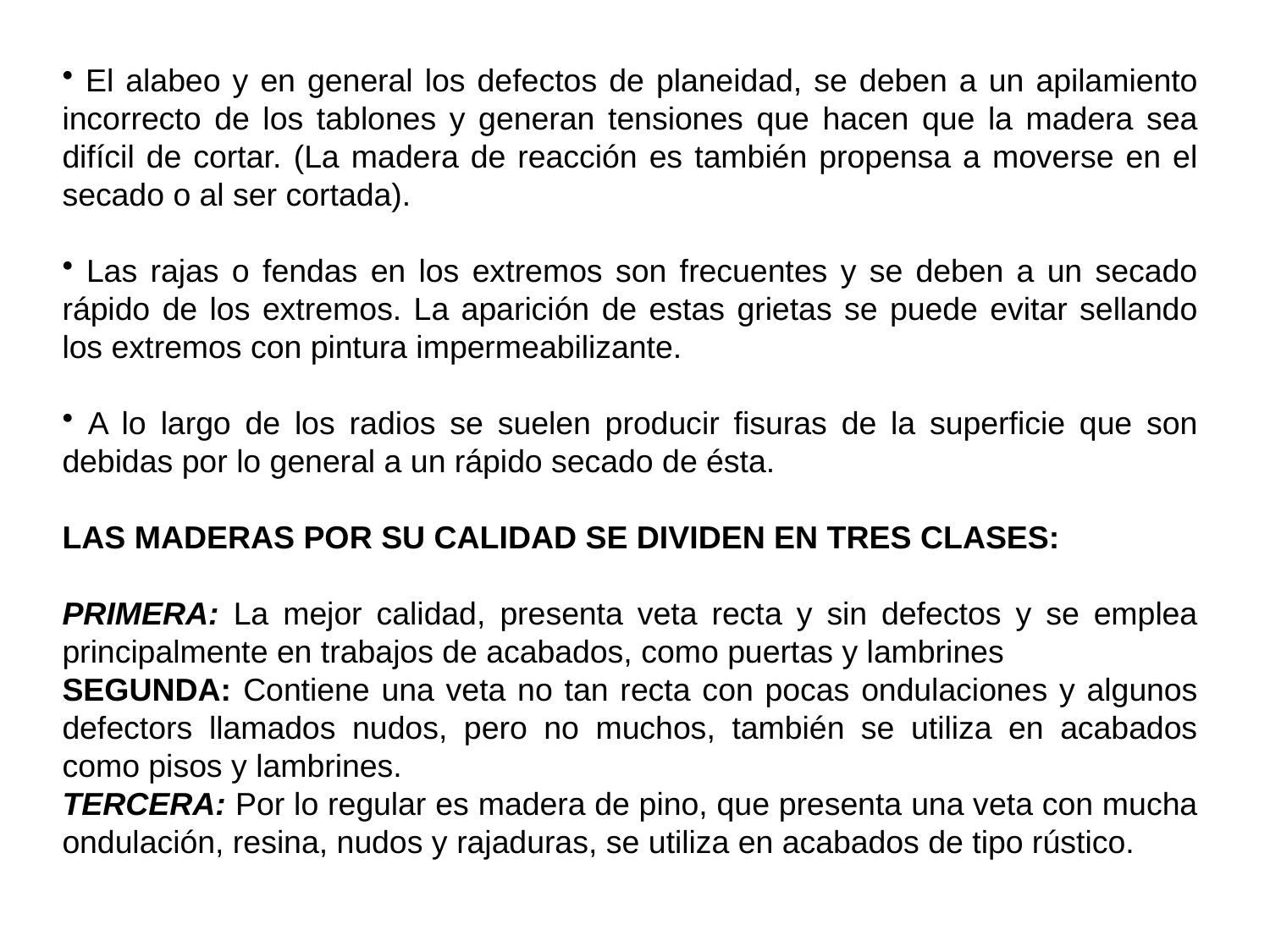

El alabeo y en general los defectos de planeidad, se deben a un apilamiento incorrecto de los tablones y generan tensiones que hacen que la madera sea difícil de cortar. (La madera de reacción es también propensa a moverse en el secado o al ser cortada).

 Las rajas o fendas en los extremos son frecuentes y se deben a un secado rápido de los extremos. La aparición de estas grietas se puede evitar sellando los extremos con pintura impermeabilizante.

 A lo largo de los radios se suelen producir fisuras de la superficie que son debidas por lo general a un rápido secado de ésta.

LAS MADERAS POR SU CALIDAD SE DIVIDEN EN TRES CLASES:

PRIMERA: La mejor calidad, presenta veta recta y sin defectos y se emplea principalmente en trabajos de acabados, como puertas y lambrines
SEGUNDA: Contiene una veta no tan recta con pocas ondulaciones y algunos defectors llamados nudos, pero no muchos, también se utiliza en acabados como pisos y lambrines.
TERCERA: Por lo regular es madera de pino, que presenta una veta con mucha ondulación, resina, nudos y rajaduras, se utiliza en acabados de tipo rústico.